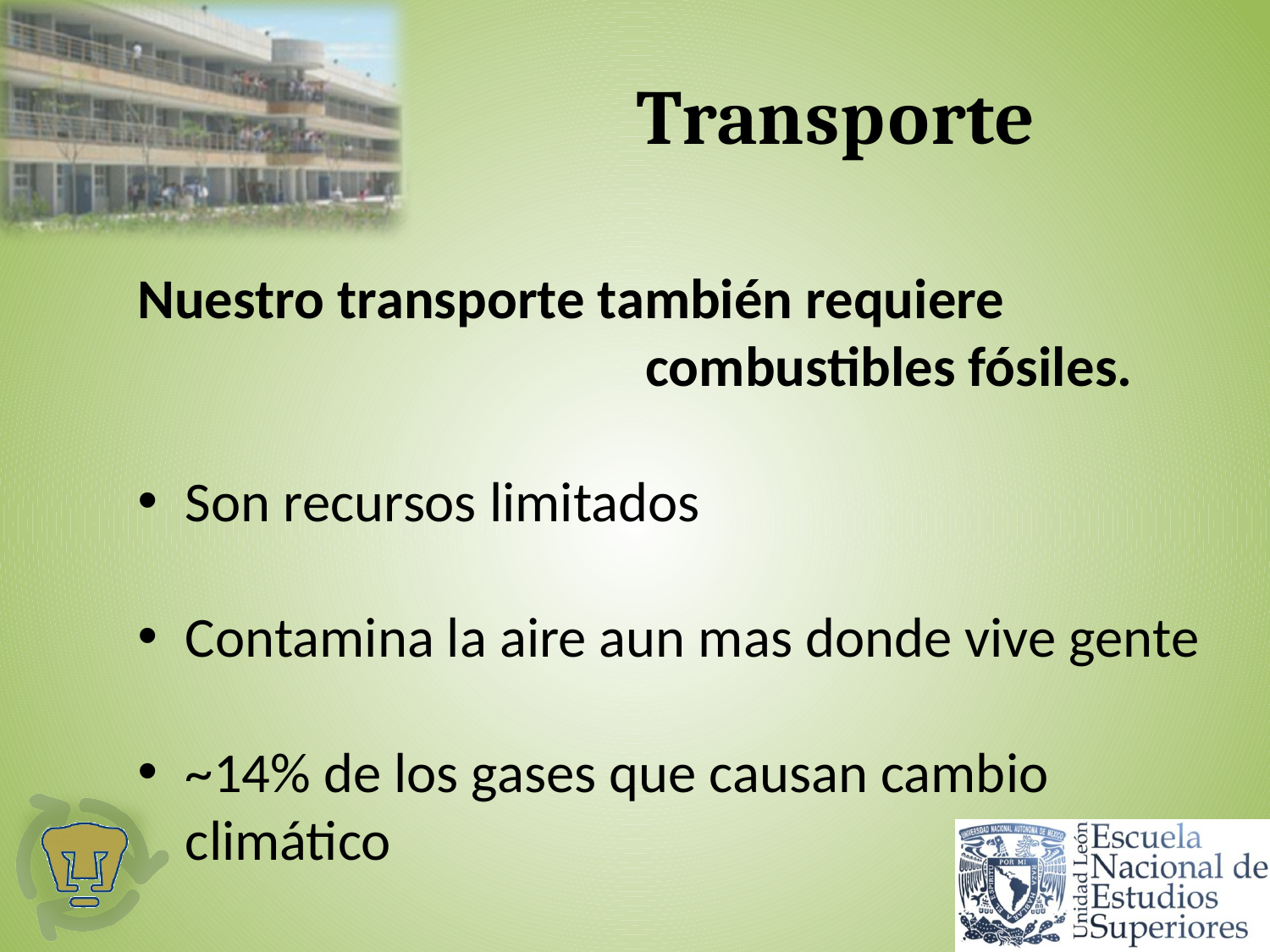

# Transporte
Nuestro transporte también requiere 						combustibles fósiles.

Son recursos limitados

Contamina la aire aun mas donde vive gente

~14% de los gases que causan cambio climático